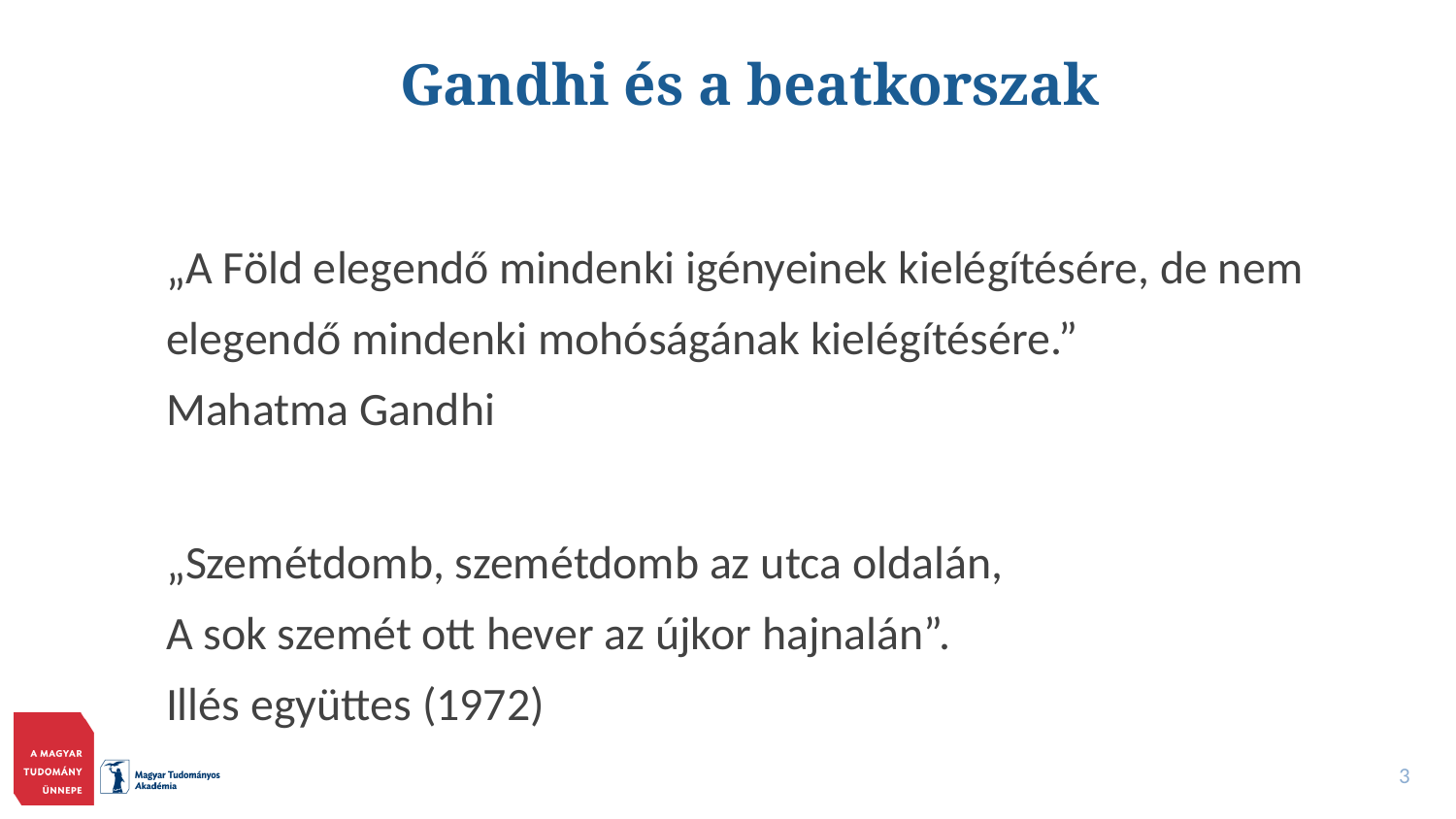

# Gandhi és a beatkorszak
„A Föld elegendő mindenki igényeinek kielégítésére, de nem
elegendő mindenki mohóságának kielégítésére.”
Mahatma Gandhi

„Szemétdomb, szemétdomb az utca oldalán,
A sok szemét ott hever az újkor hajnalán”.
Illés együttes (1972)
3